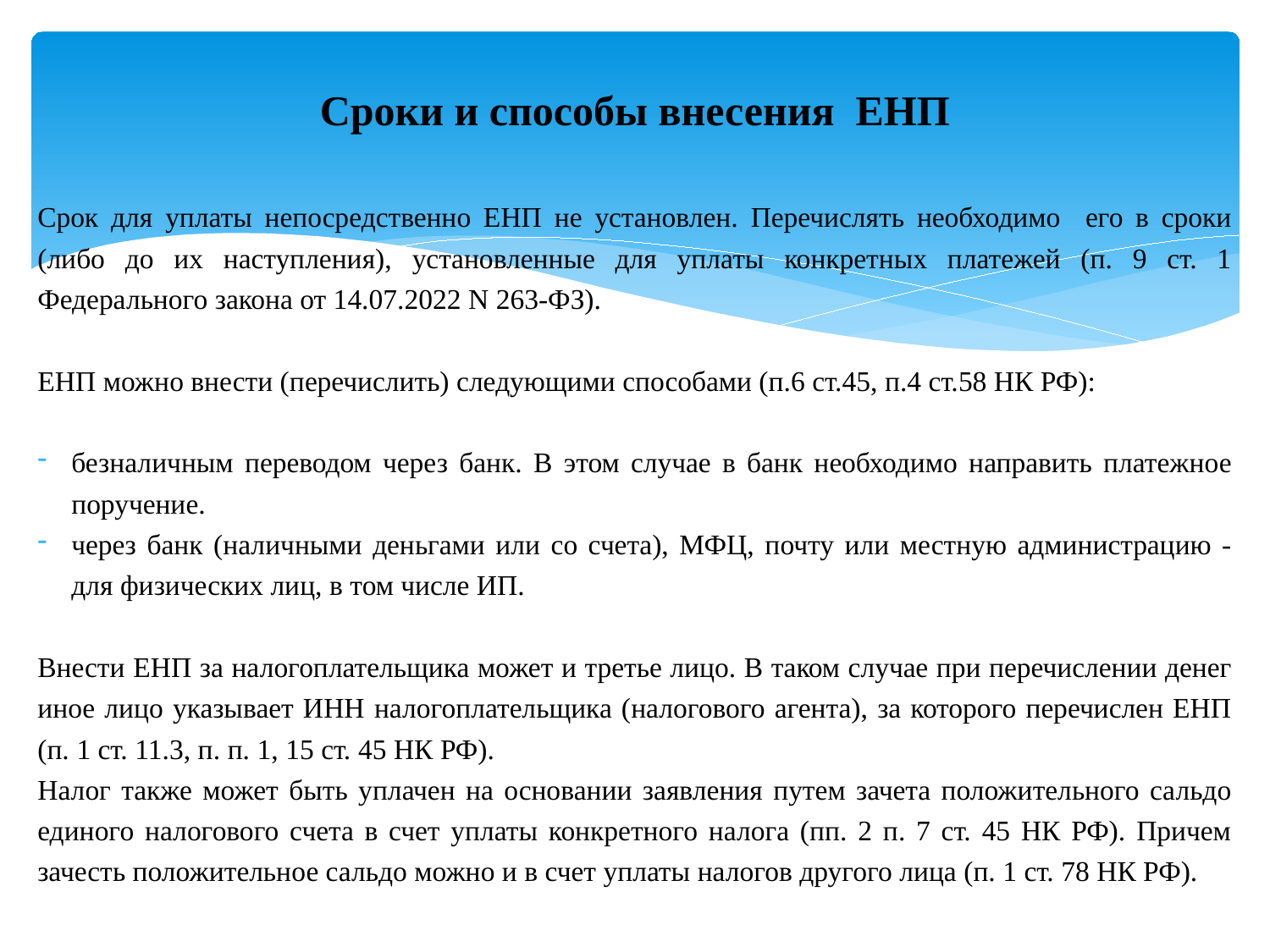

# Сроки и способы внесения  ЕНП
Срок для уплаты непосредственно ЕНП не установлен. Перечислять необходимо  его в сроки (либо до их наступления), установленные для уплаты конкретных платежей (п. 9 ст. 1 Федерального закона от 14.07.2022 N 263-ФЗ).

ЕНП можно внести (перечислить) следующими способами (п.6 ст.45, п.4 ст.58 НК РФ):

безналичным переводом через банк. В этом случае в банк необходимо направить платежное поручение.
через банк (наличными деньгами или со счета), МФЦ, почту или местную администрацию - для физических лиц, в том числе ИП.

Внести ЕНП за налогоплательщика может и третье лицо. В таком случае при перечислении денег иное лицо указывает ИНН налогоплательщика (налогового агента), за которого перечислен ЕНП (п. 1 ст. 11.3, п. п. 1, 15 ст. 45 НК РФ).
Налог также может быть уплачен на основании заявления путем зачета положительного сальдо единого налогового счета в счет уплаты конкретного налога (пп. 2 п. 7 ст. 45 НК РФ). Причем зачесть положительное сальдо можно и в счет уплаты налогов другого лица (п. 1 ст. 78 НК РФ).